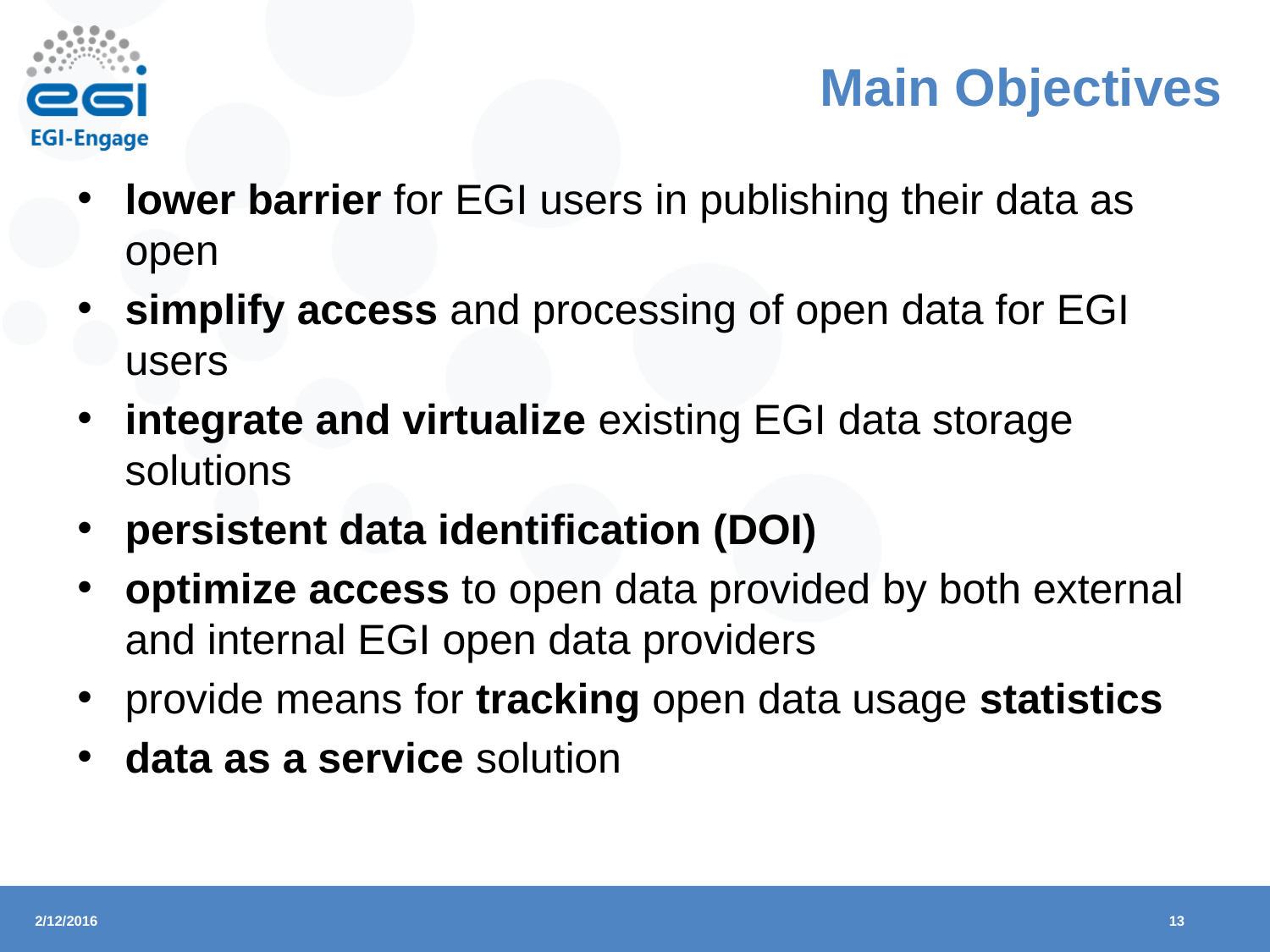

# Main Objectives
lower barrier for EGI users in publishing their data as open
simplify access and processing of open data for EGI users
integrate and virtualize existing EGI data storage solutions
persistent data identification (DOI)
optimize access to open data provided by both external and internal EGI open data providers
provide means for tracking open data usage statistics
data as a service solution